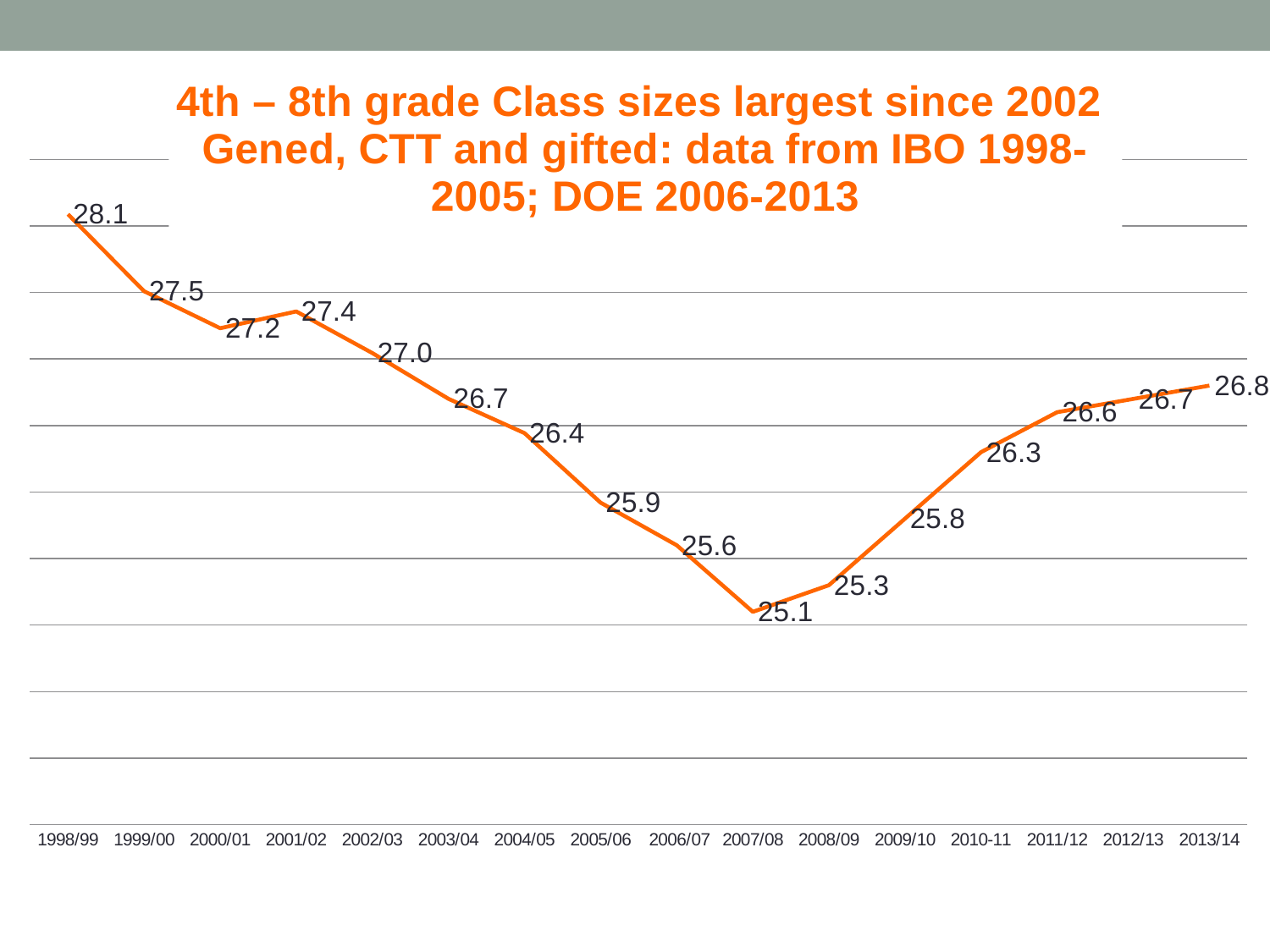

### Chart: 4th – 8th grade Class sizes largest since 2002
Gened, CTT and gifted: data from IBO 1998-2005; DOE 2006-2013

| Category |  |
|---|---|
| 1998/99 | 28.08717250220332 |
| 1999/00 | 27.50888256556177 |
| 2000/01 | 27.23074054739351 |
| 2001/02 | 27.3568578185043 |
| 2002/03 | 27.04425881146039 |
| 2003/04 | 26.70072886297372 |
| 2004/05 | 26.44284235433278 |
| 2005/06 | 25.92062780269058 |
|  2006/07 | 25.6 |
| 2007/08 | 25.1 |
| 2008/09 | 25.3 |
| 2009/10 | 25.8 |
| 2010-11 | 26.3 |
| 2011/12 | 26.6 |
| 2012/13 | 26.7 |
| 2013/14 | 26.8 |